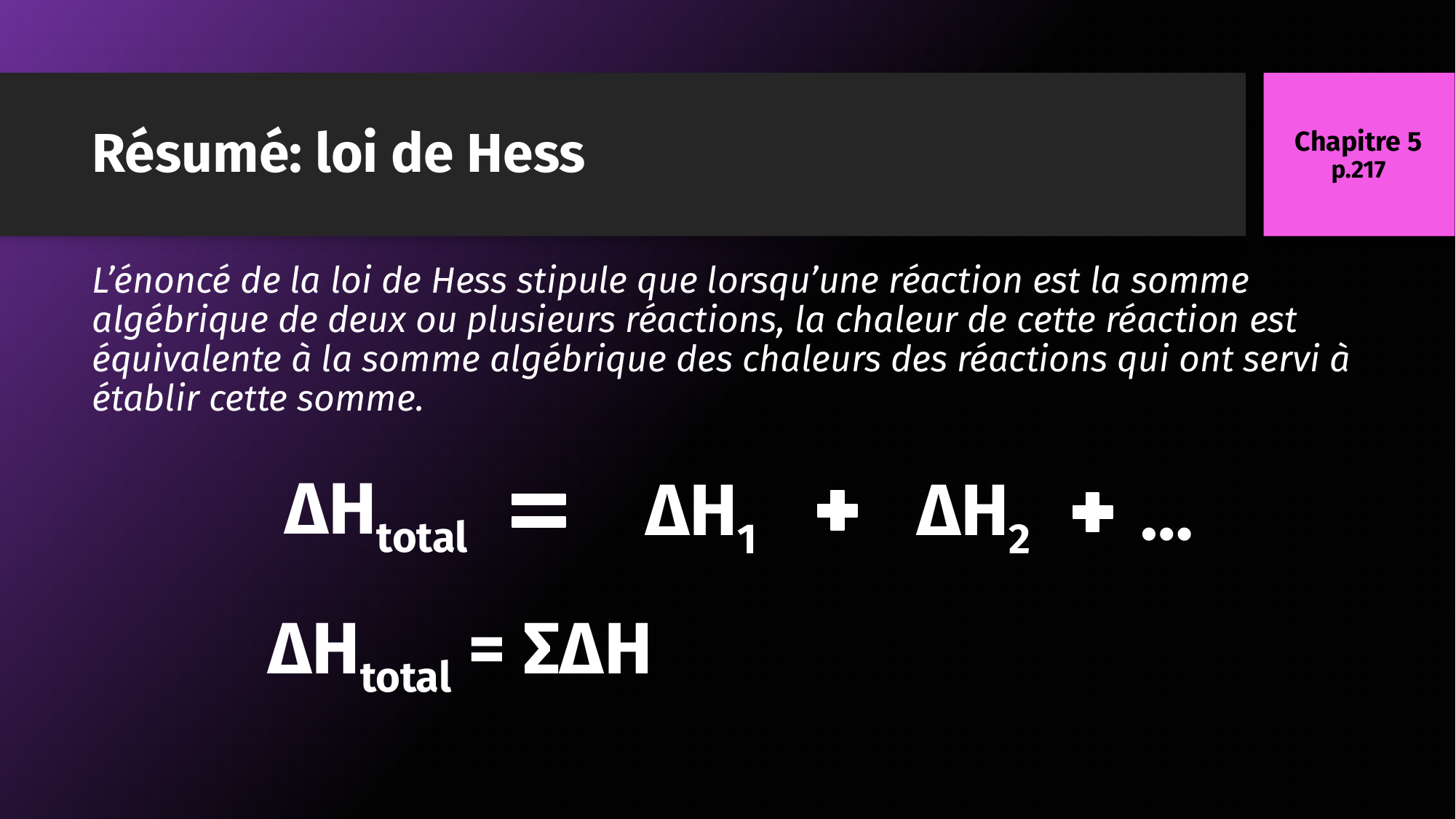

Chapitre 5
p.217
# Résumé: loi de Hess
L’énoncé de la loi de Hess stipule que lorsqu’une réaction est la somme algébrique de deux ou plusieurs réactions, la chaleur de cette réaction est équivalente à la somme algébrique des chaleurs des réactions qui ont servi à établir cette somme.
ΔHtotal
…
ΔH1
ΔH2

ΔHtotal = ΣΔH